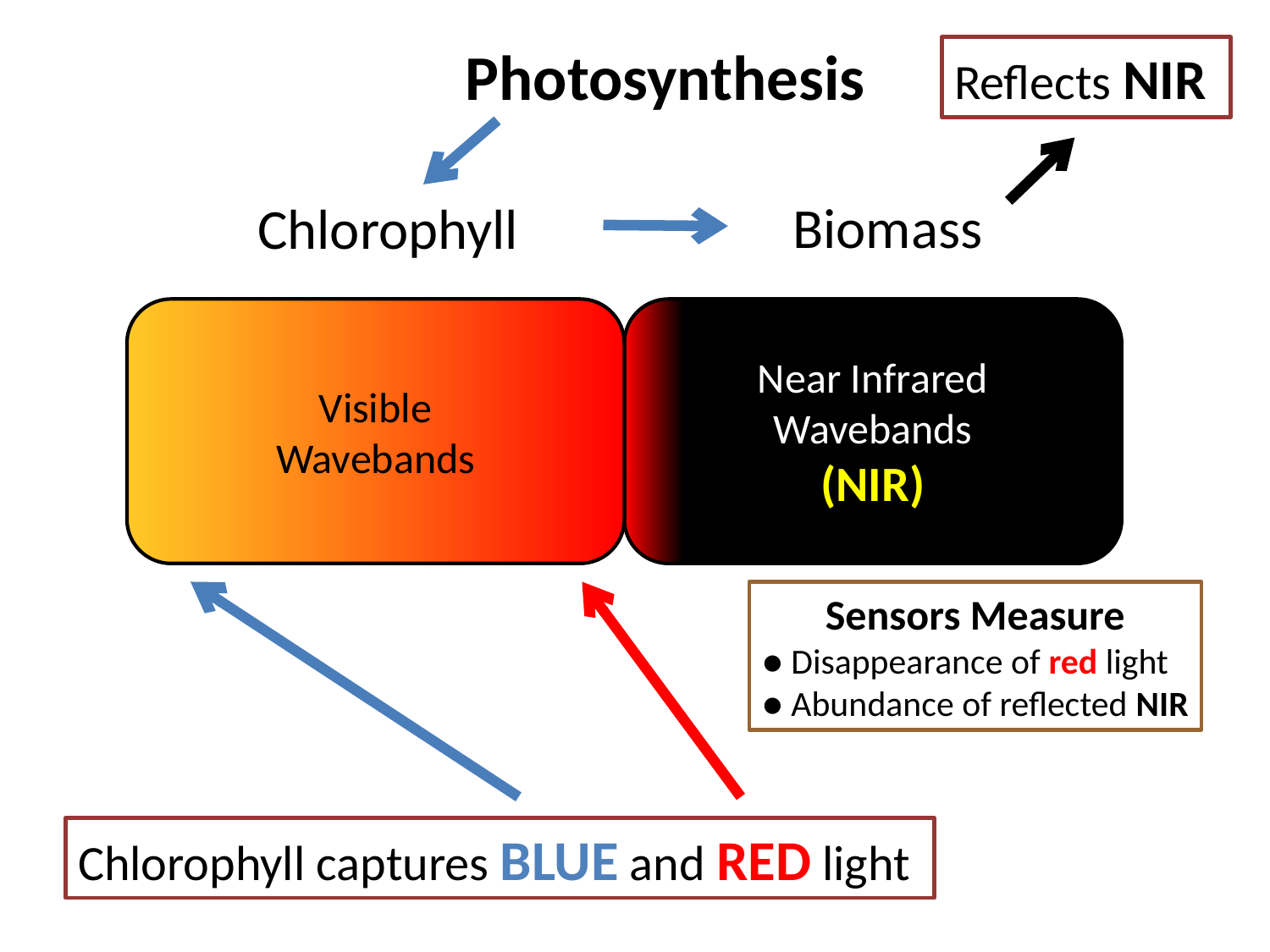

Photosynthesis
Reflects NIR
                      Biomass
Chlorophyll
Visible
Wavebands
Near Infrared
Wavebands
(NIR)
Sensors Measure
● Disappearance of red light
● Abundance of reflected NIR
e l d
Chlorophyll captures BLUE and RED light